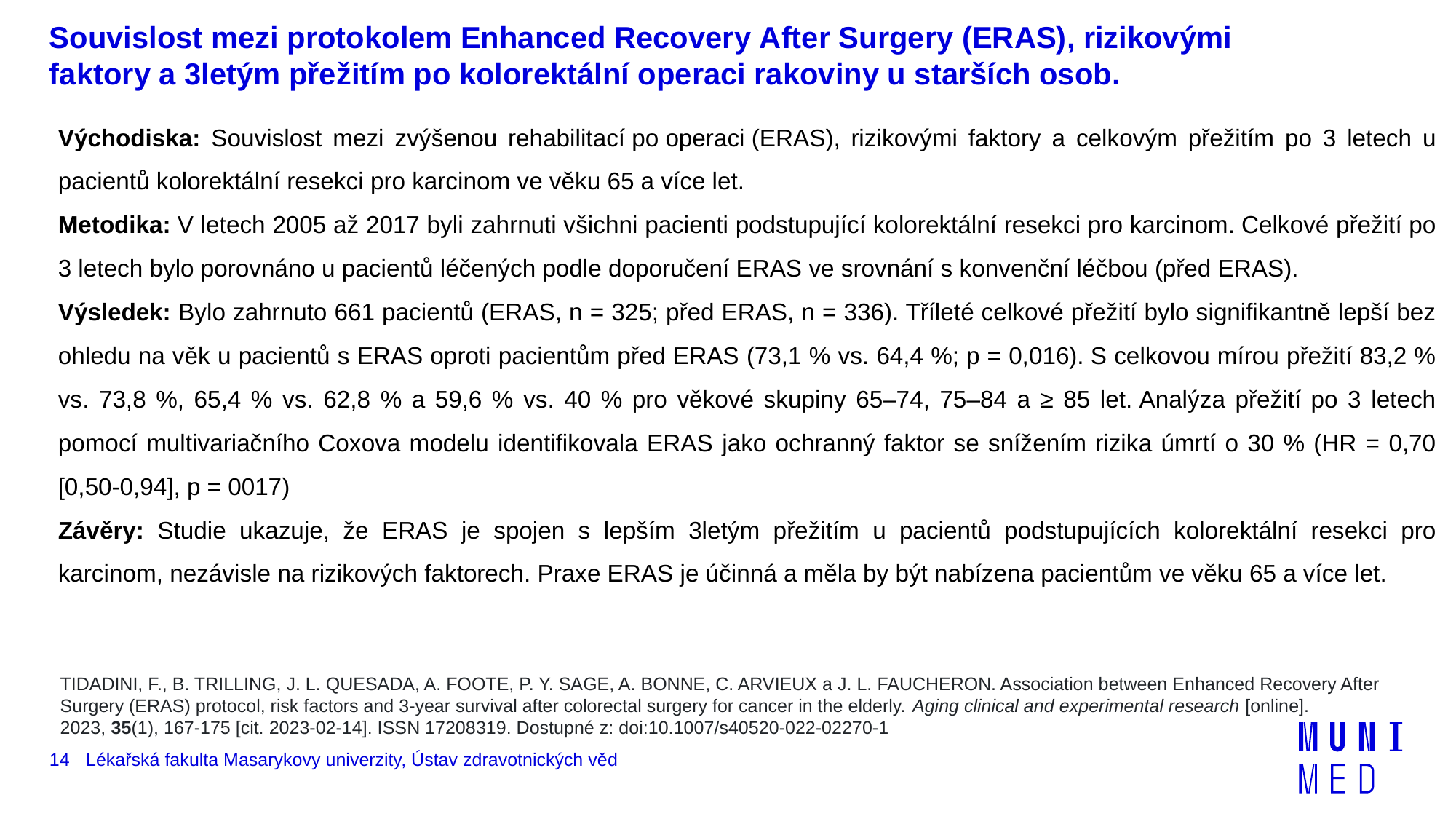

# Souvislost mezi protokolem Enhanced Recovery After Surgery (ERAS), rizikovými faktory a 3letým přežitím po kolorektální operaci rakoviny u starších osob.
Východiska: Souvislost mezi zvýšenou rehabilitací po operaci (ERAS), rizikovými faktory a celkovým přežitím po 3 letech u pacientů kolorektální resekci pro karcinom ve věku 65 a více let.
Metodika: V letech 2005 až 2017 byli zahrnuti všichni pacienti podstupující kolorektální resekci pro karcinom. Celkové přežití po 3 letech bylo porovnáno u pacientů léčených podle doporučení ERAS ve srovnání s konvenční léčbou (před ERAS).
Výsledek: Bylo zahrnuto 661 pacientů (ERAS, n = 325; před ERAS, n = 336). Tříleté celkové přežití bylo signifikantně lepší bez ohledu na věk u pacientů s ERAS oproti pacientům před ERAS (73,1 % vs. 64,4 %; p = 0,016). S celkovou mírou přežití 83,2 % vs. 73,8 %, 65,4 % vs. 62,8 % a 59,6 % vs. 40 % pro věkové skupiny 65–74, 75–84 a ≥ 85 let. Analýza přežití po 3 letech pomocí multivariačního Coxova modelu identifikovala ERAS jako ochranný faktor se snížením rizika úmrtí o 30 % (HR = 0,70 [0,50-0,94], p = 0017)
Závěry: Studie ukazuje, že ERAS je spojen s lepším 3letým přežitím u pacientů podstupujících kolorektální resekci pro karcinom, nezávisle na rizikových faktorech. Praxe ERAS je účinná a měla by být nabízena pacientům ve věku 65 a více let.
TIDADINI, F., B. TRILLING, J. L. QUESADA, A. FOOTE, P. Y. SAGE, A. BONNE, C. ARVIEUX a J. L. FAUCHERON. Association between Enhanced Recovery After Surgery (ERAS) protocol, risk factors and 3-year survival after colorectal surgery for cancer in the elderly. Aging clinical and experimental research [online]. 2023, 35(1), 167-175 [cit. 2023-02-14]. ISSN 17208319. Dostupné z: doi:10.1007/s40520-022-02270-1
14
Lékařská fakulta Masarykovy univerzity, Ústav zdravotnických věd